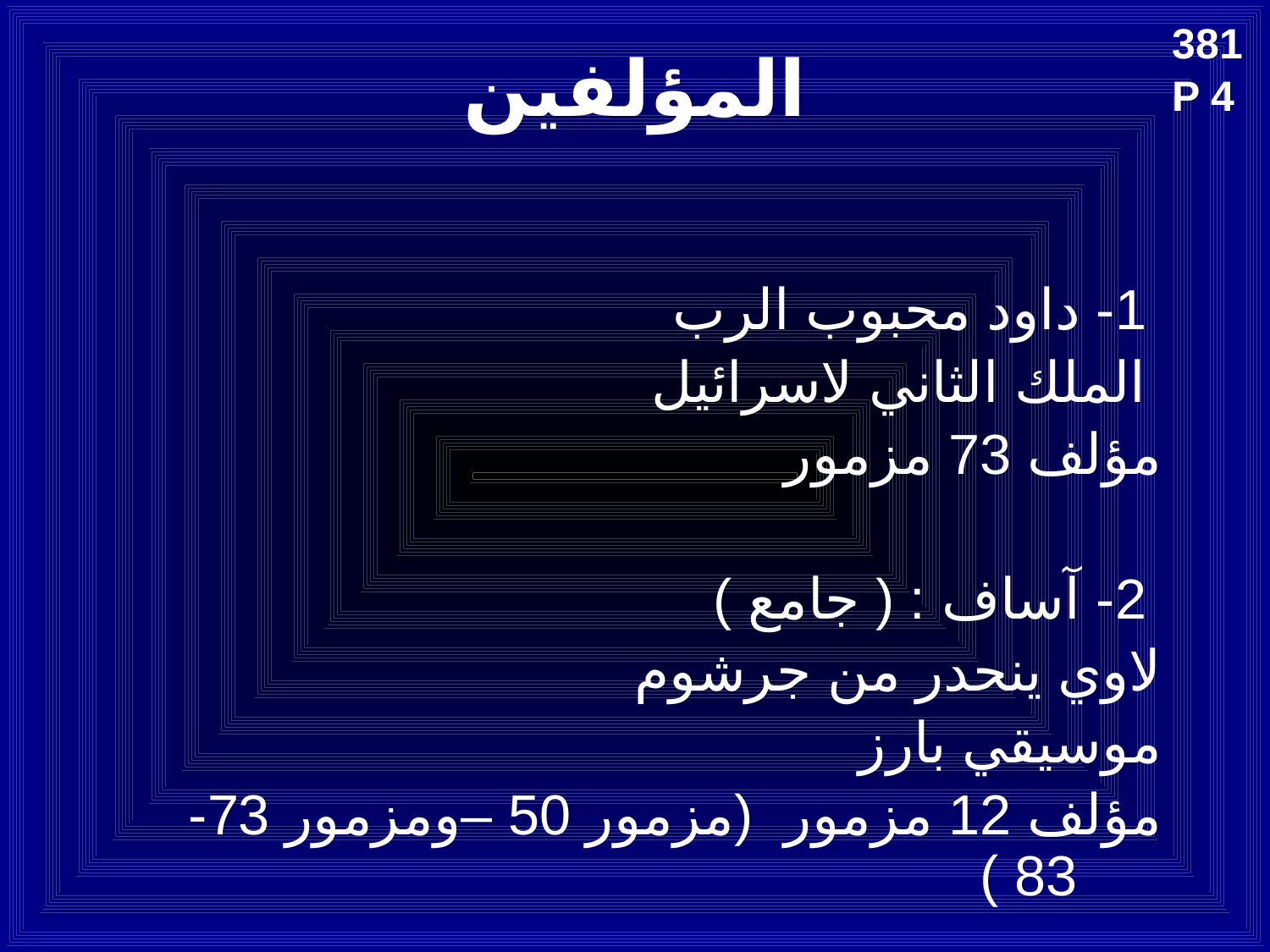

# المؤلفين
381
P 4
 1- داود محبوب الرب
 	الملك الثاني لاسرائيل
	مؤلف 73 مزمور

 2- آساف : ( جامع )
	لاوي ينحدر من جرشوم
	موسيقي بارز
	مؤلف 12 مزمور  (مزمور 50 –ومزمور 73-83 )